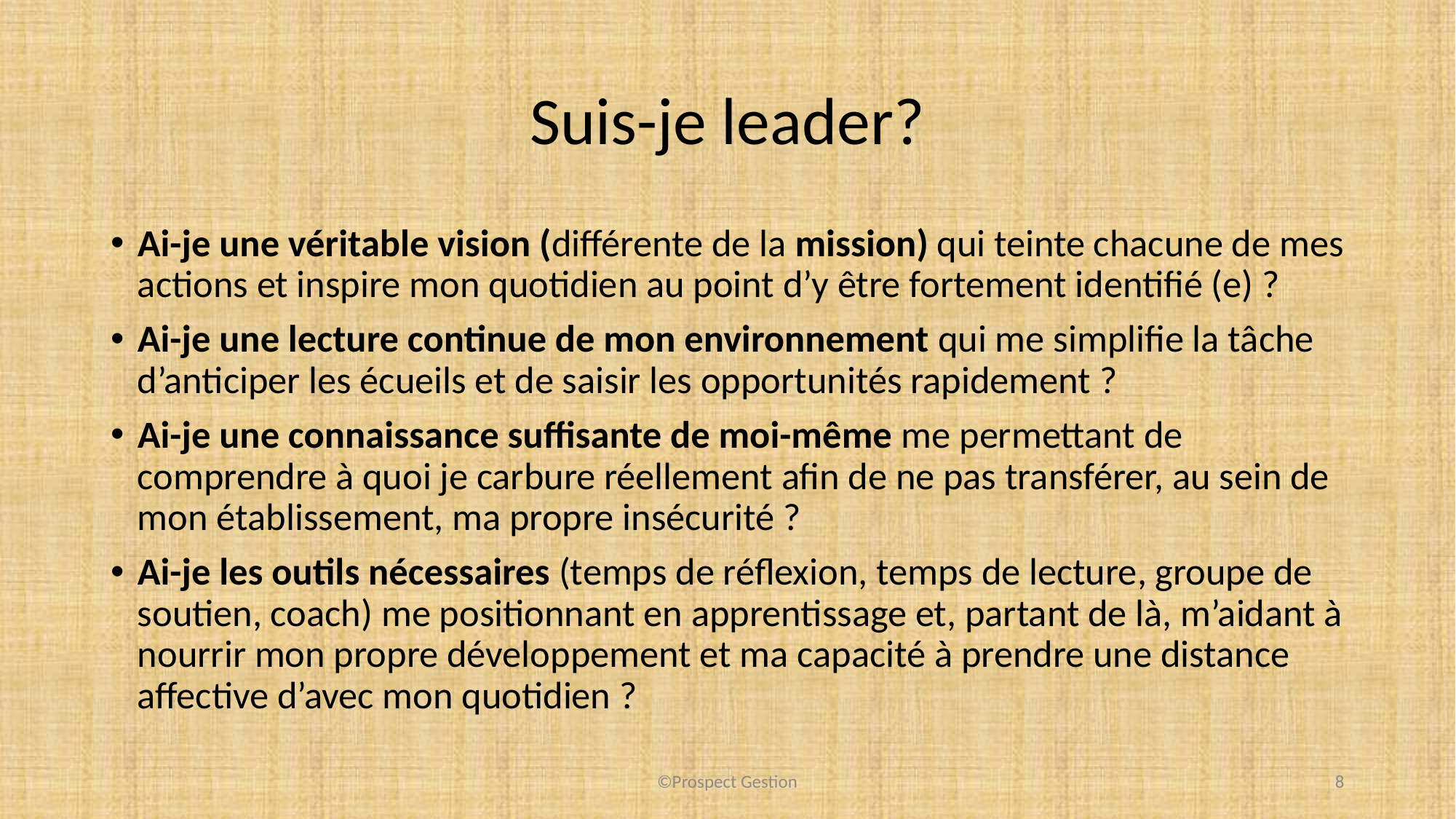

# Suis-je leader?
Ai-je une véritable vision (différente de la mission) qui teinte chacune de mes actions et inspire mon quotidien au point d’y être fortement identifié (e) ?
Ai-je une lecture continue de mon environnement qui me simplifie la tâche d’anticiper les écueils et de saisir les opportunités rapidement ?
Ai-je une connaissance suffisante de moi-même me permettant de comprendre à quoi je carbure réellement afin de ne pas transférer, au sein de mon établissement, ma propre insécurité ?
Ai-je les outils nécessaires (temps de réflexion, temps de lecture, groupe de soutien, coach) me positionnant en apprentissage et, partant de là, m’aidant à nourrir mon propre développement et ma capacité à prendre une distance affective d’avec mon quotidien ?
©Prospect Gestion
8